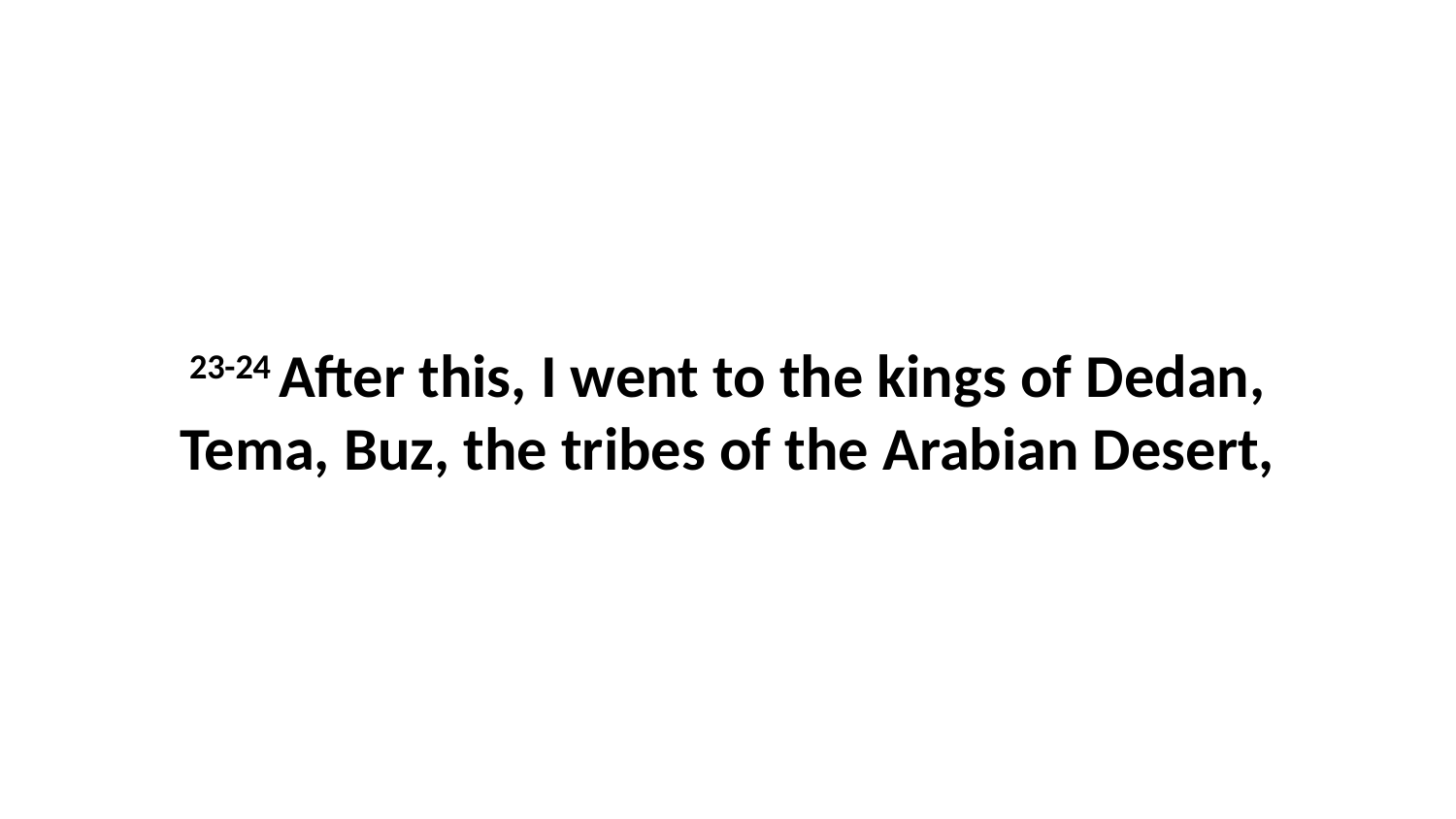

23-24 After this, I went to the kings of Dedan, Tema, Buz, the tribes of the Arabian Desert,